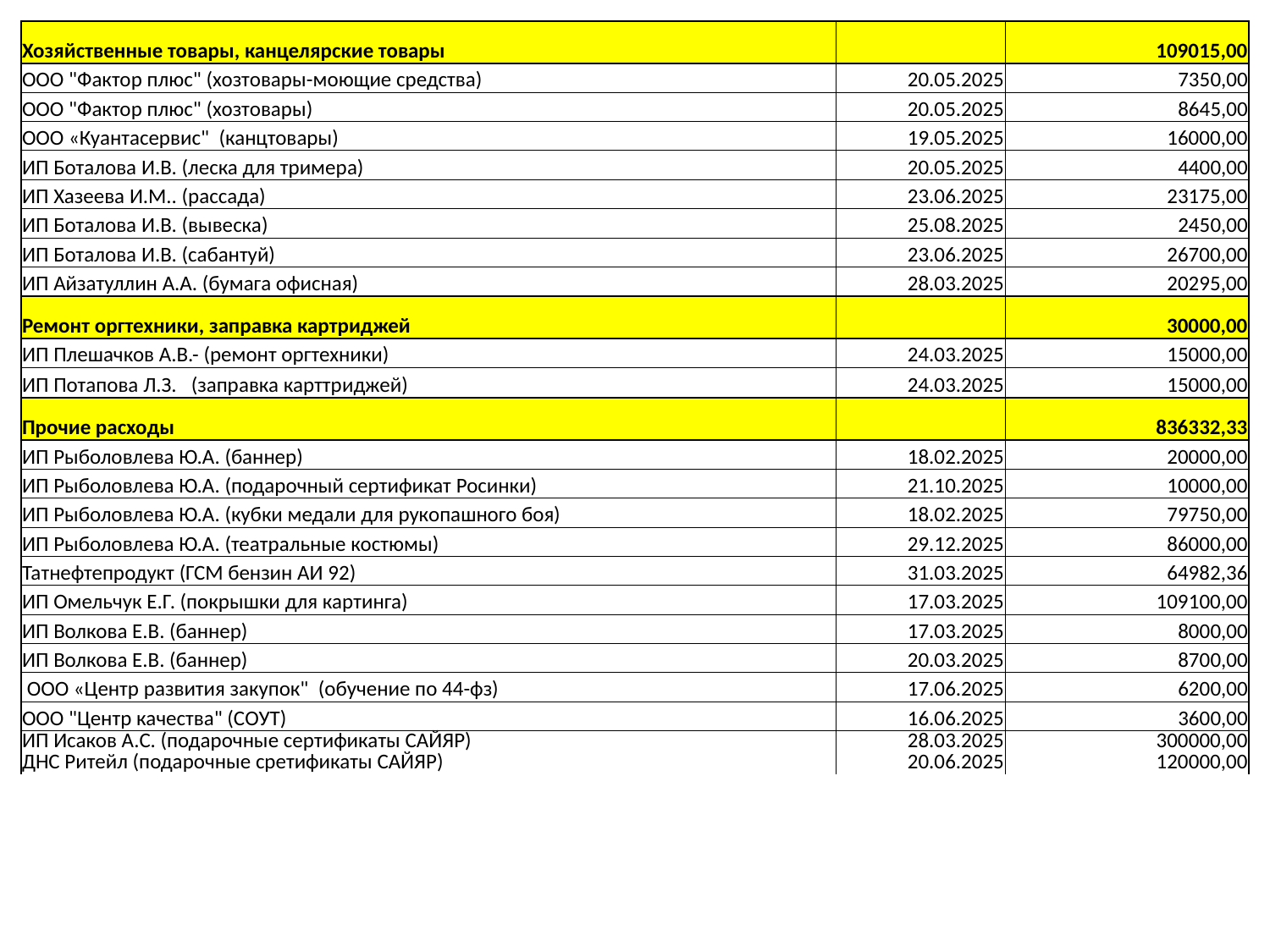

| Хозяйственные товары, канцелярские товары |  | 109015,00 |
| --- | --- | --- |
| ООО "Фактор плюс" (хозтовары-моющие средства) | 20.05.2025 | 7350,00 |
| ООО "Фактор плюс" (хозтовары) | 20.05.2025 | 8645,00 |
| ООО «Куантасервис" (канцтовары) | 19.05.2025 | 16000,00 |
| ИП Боталова И.В. (леска для тримера) | 20.05.2025 | 4400,00 |
| ИП Хазеева И.М.. (рассада) | 23.06.2025 | 23175,00 |
| ИП Боталова И.В. (вывеска) | 25.08.2025 | 2450,00 |
| ИП Боталова И.В. (сабантуй) | 23.06.2025 | 26700,00 |
| ИП Айзатуллин А.А. (бумага офисная) | 28.03.2025 | 20295,00 |
| Ремонт оргтехники, заправка картриджей |  | 30000,00 |
| ИП Плешачков А.В.- (ремонт оргтехники) | 24.03.2025 | 15000,00 |
| ИП Потапова Л.З. (заправка карттриджей) | 24.03.2025 | 15000,00 |
| Прочие расходы |  | 836332,33 |
| ИП Рыболовлева Ю.А. (баннер) | 18.02.2025 | 20000,00 |
| ИП Рыболовлева Ю.А. (подарочный сертификат Росинки) | 21.10.2025 | 10000,00 |
| ИП Рыболовлева Ю.А. (кубки медали для рукопашного боя) | 18.02.2025 | 79750,00 |
| ИП Рыболовлева Ю.А. (театральные костюмы) | 29.12.2025 | 86000,00 |
| Татнефтепродукт (ГСМ бензин АИ 92) | 31.03.2025 | 64982,36 |
| ИП Омельчук Е.Г. (покрышки для картинга) | 17.03.2025 | 109100,00 |
| ИП Волкова Е.В. (баннер) | 17.03.2025 | 8000,00 |
| ИП Волкова Е.В. (баннер) | 20.03.2025 | 8700,00 |
| ООО «Центр развития закупок" (обучение по 44-фз) | 17.06.2025 | 6200,00 |
| ООО "Центр качества" (СОУТ) | 16.06.2025 | 3600,00 |
| ИП Исаков А.С. (подарочные сертификаты САЙЯР) ДНС Ритейл (подарочные сретификаты САЙЯР) | 28.03.2025 20.06.2025 | 300000,00 120000,00 |